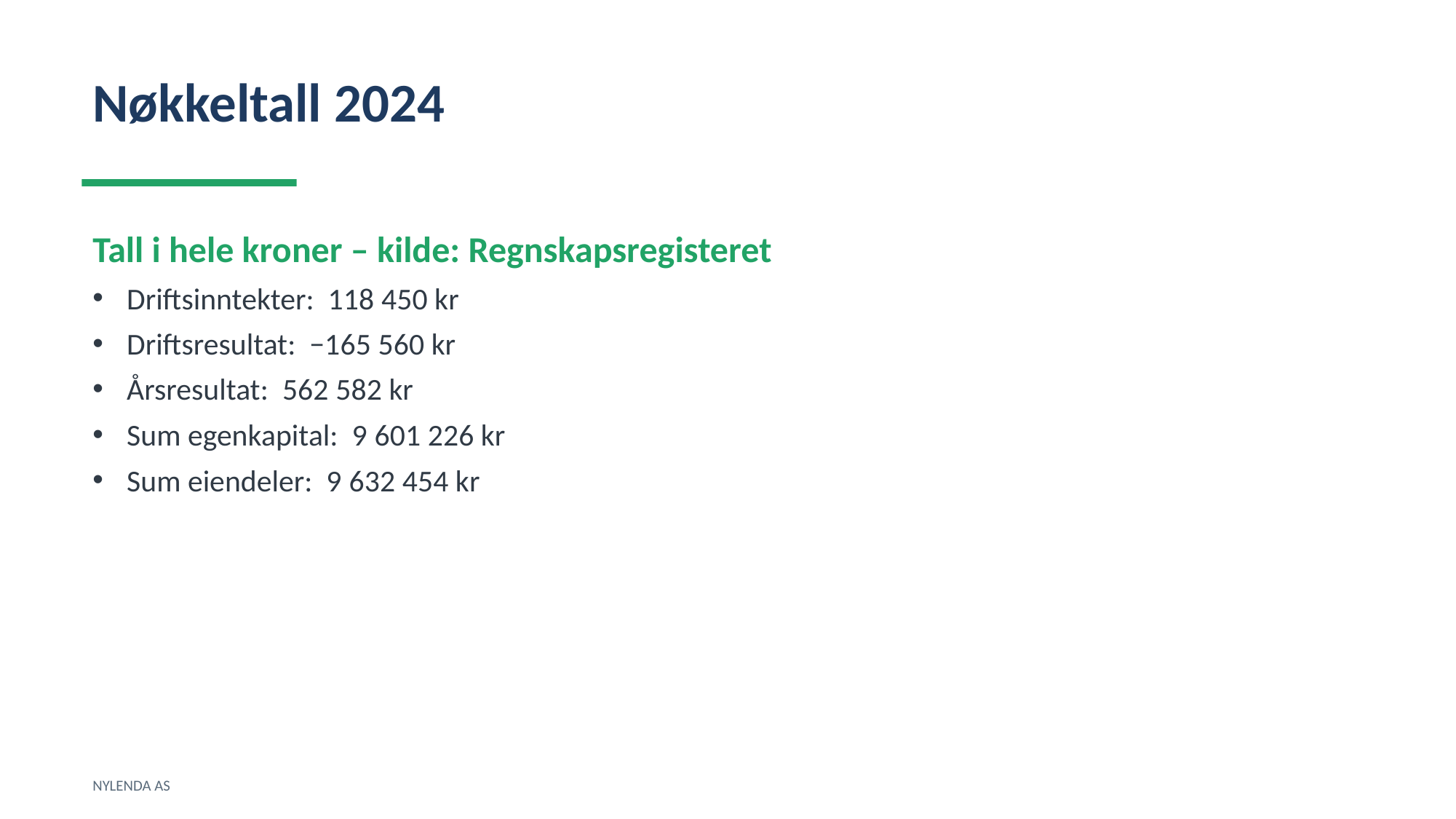

Nøkkeltall 2024

Tall i hele kroner – kilde: Regnskapsregisteret
Driftsinntekter:  118 450 kr
Driftsresultat:  −165 560 kr
Årsresultat:  562 582 kr
Sum egenkapital:  9 601 226 kr
Sum eiendeler:  9 632 454 kr
NYLENDA AS